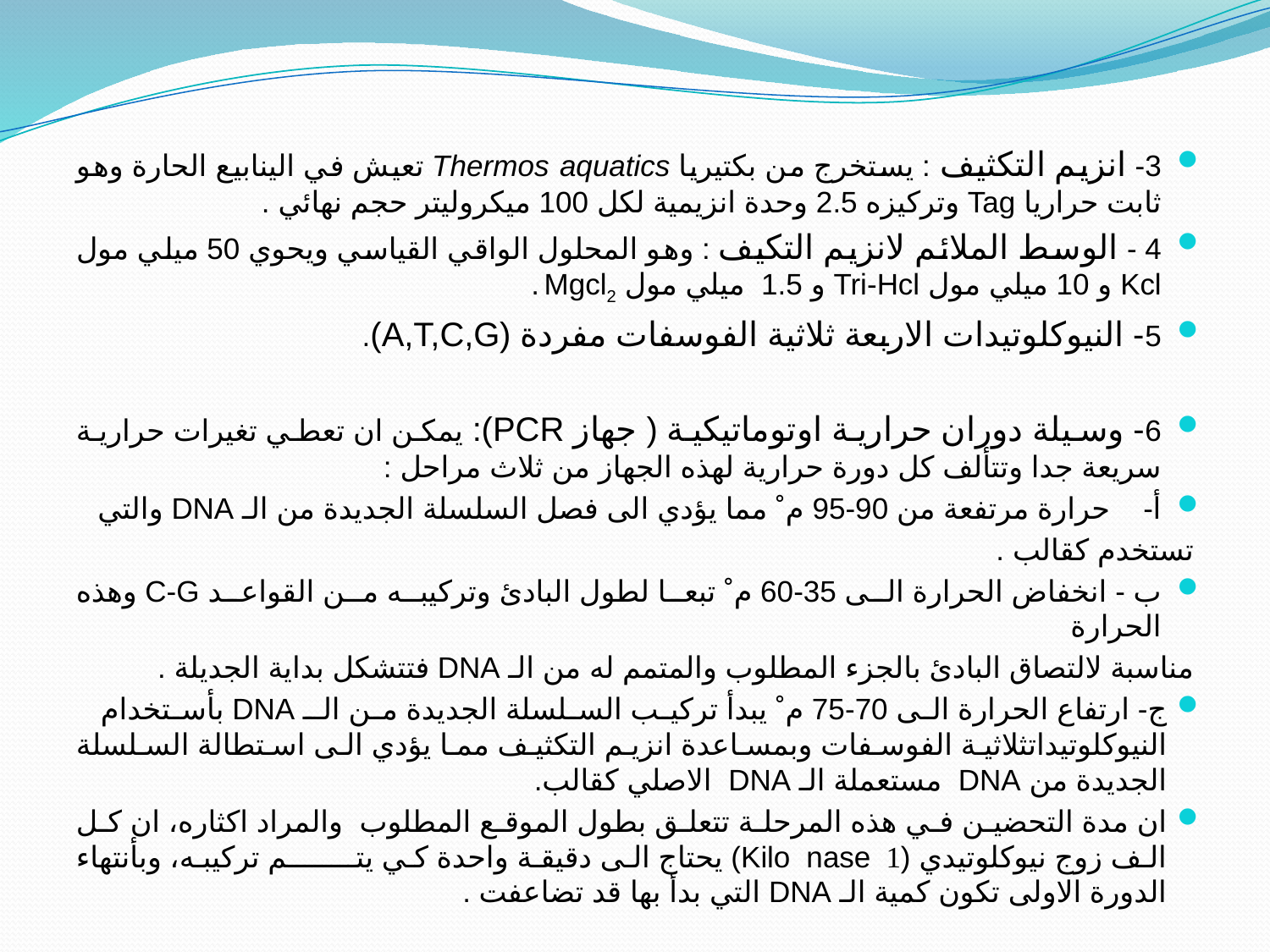

#
3- انزيم التكثيف : يستخرج من بكتيريا Thermos aquatics تعيش في الينابيع الحارة وهو ثابت حراريا Tag وتركيزه 2.5 وحدة انزيمية لكل 100 ميكروليتر حجم نهائي .
4 - الوسط الملائم لانزيم التكيف : وهو المحلول الواقي القياسي ويحوي 50 ميلي مول Kcl و 10 ميلي مول Tri-Hcl و 1.5  ميلي مول Mgcl2 .
5- النيوكلوتيدات الاربعة ثلاثية الفوسفات مفردة (A,T,C,G).

6- وسيلة دوران حرارية اوتوماتيكية ( جهاز PCR): يمكن ان تعطي تغيرات حرارية سريعة جدا وتتألف كل دورة حرارية لهذه الجهاز من ثلاث مراحل :
أ-    حرارة مرتفعة من 90-95 م˚ مما يؤدي الى فصل السلسلة الجديدة من الـ DNA والتي
تستخدم كقالب .
ب - انخفاض الحرارة الى 35-60 م˚ تبعا لطول البادئ وتركيبه من القواعد C-G وهذه الحرارة
مناسبة لالتصاق البادئ بالجزء المطلوب والمتمم له من الـ DNA فتتشكل بداية الجديلة .
ج- ارتفاع الحرارة الى 70-75 م˚ يبدأ تركيب السلسلة الجديدة من الـ DNA بأستخدام    النيوكلوتيداتثلاثية الفوسفات وبمساعدة انزيم التكثيف مما يؤدي الى استطالة السلسلة الجديدة من DNA  مستعملة الـ DNA  الاصلي كقالب.
ان مدة التحضين في هذه المرحلة تتعلق بطول الموقع المطلوب  والمراد اكثاره، ان كل الف زوج نيوكلوتيدي (Kilo nase 1) يحتاج الى دقيقة واحدة كي يتـــــــم تركيبه، وبأنتهاء الدورة الاولى تكون كمية الـ DNA التي بدأ بها قد تضاعفت .